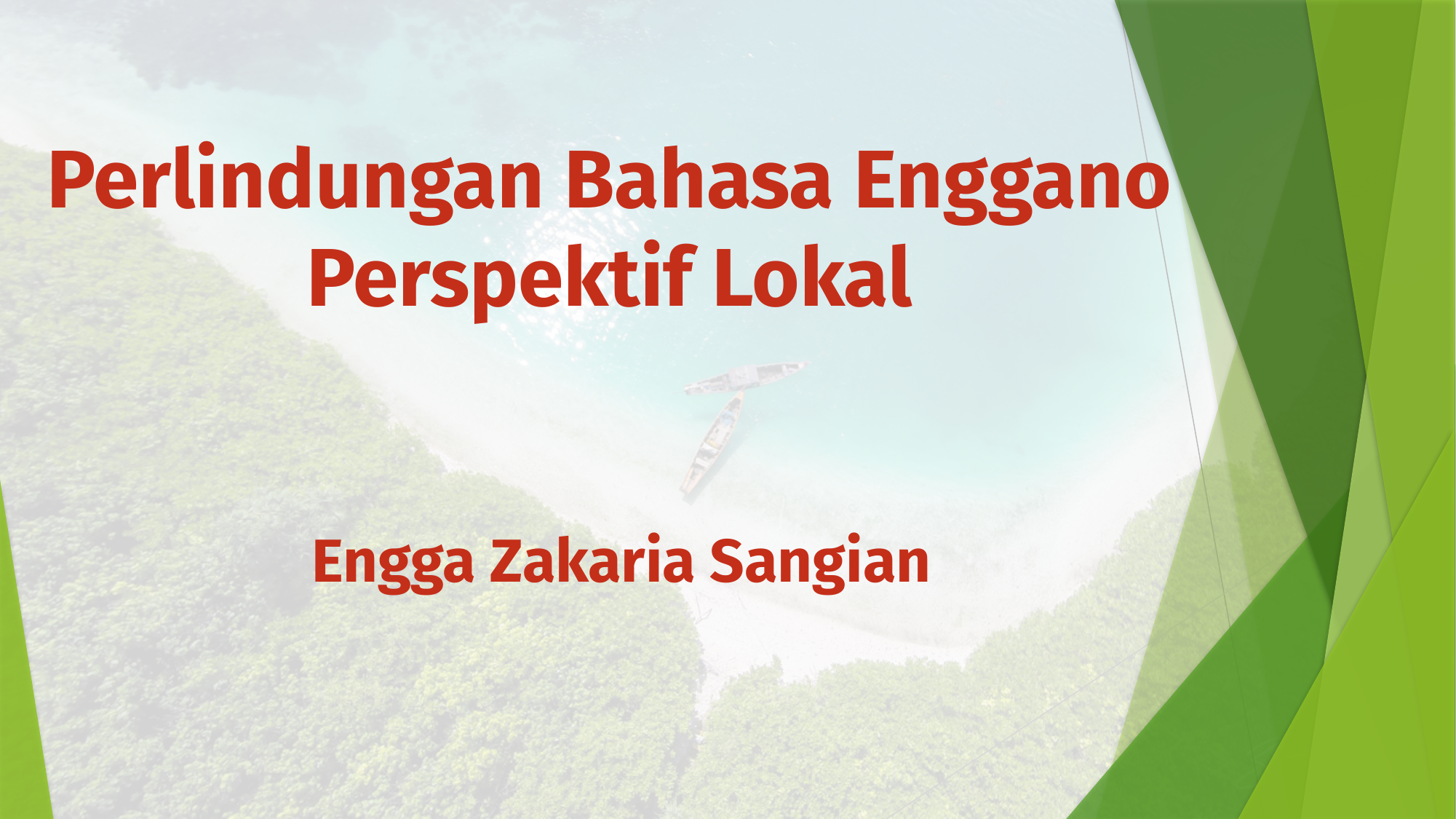

Perlindungan Bahasa Enggano
Perspektif Lokal
Engga Zakaria Sangian